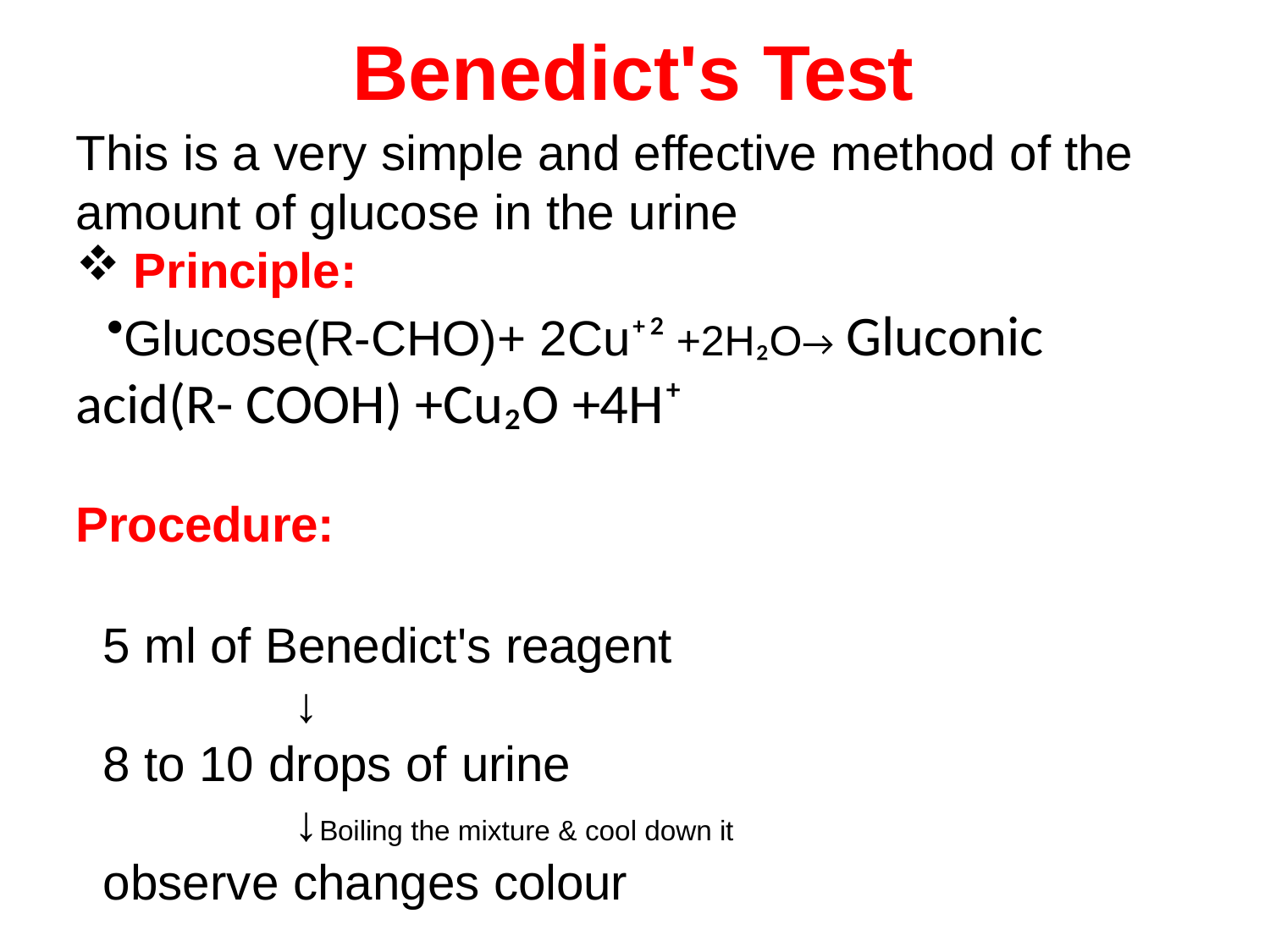

# Benedict's Test
This is a very simple and effective method of the amount of glucose in the urine
Principle:
Glucose(R-CHO)+ 2Cu⁺² +2H₂O→ Gluconic acid(R- COOH) +Cu₂O +4H⁺

Procedure:

5 ml of Benedict's reagent
↓
8 to 10 drops of urine
↓Boiling the mixture & cool down it
observe changes colour